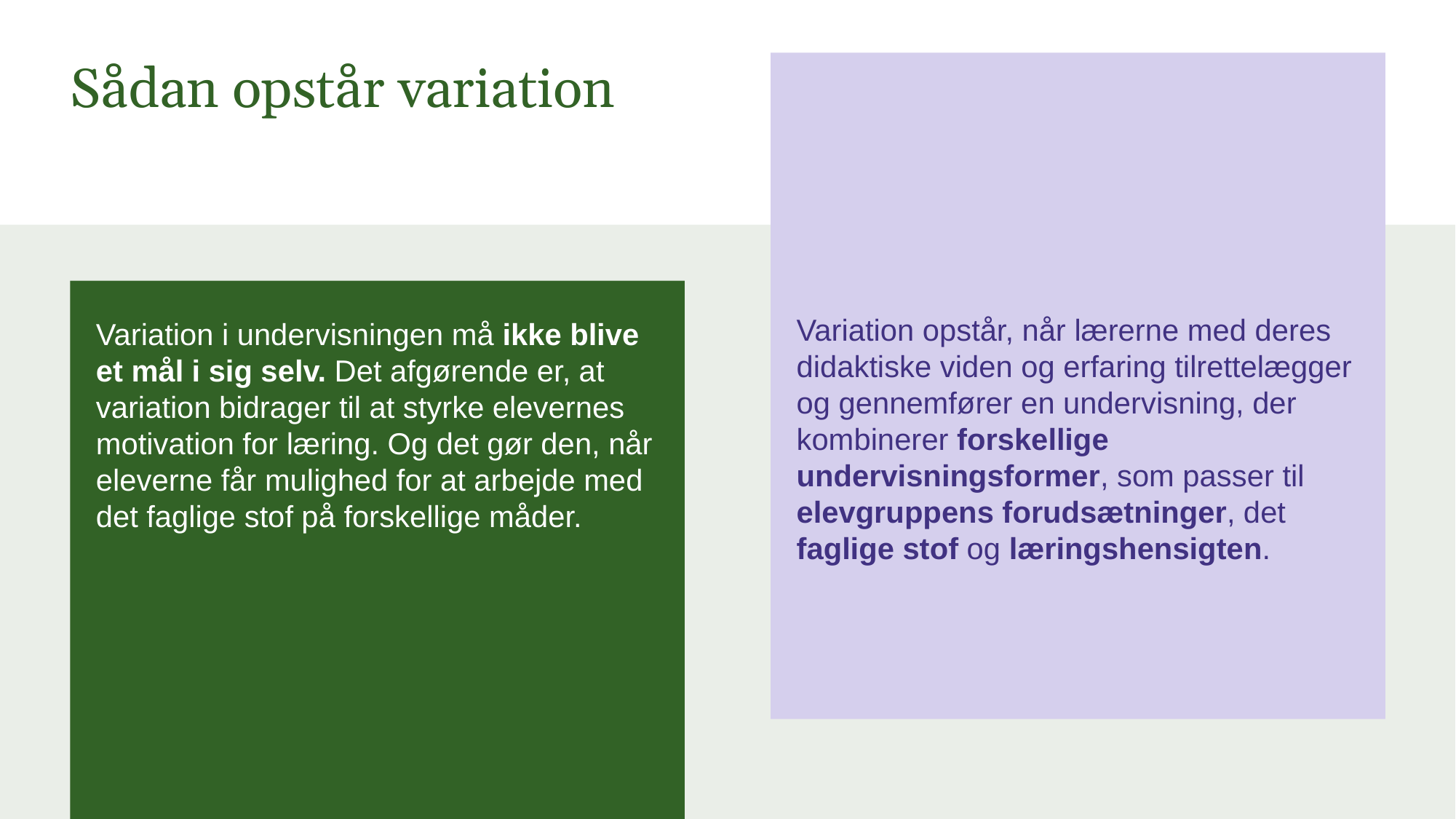

# Sådan opstår variation
Variation opstår, når lærerne med deres didaktiske viden og erfaring tilrettelægger og gennemfører en undervisning, der kombinerer forskellige undervisningsformer, som passer til elevgruppens forudsætninger, det faglige stof og læringshensigten.

Variation i undervisningen må ikke blive et mål i sig selv. Det afgørende er, at variation bidrager til at styrke elevernes motivation for læring. Og det gør den, når eleverne får mulighed for at arbejde med det faglige stof på forskellige måder.

7
Motivation og variation på mellemtrinnet